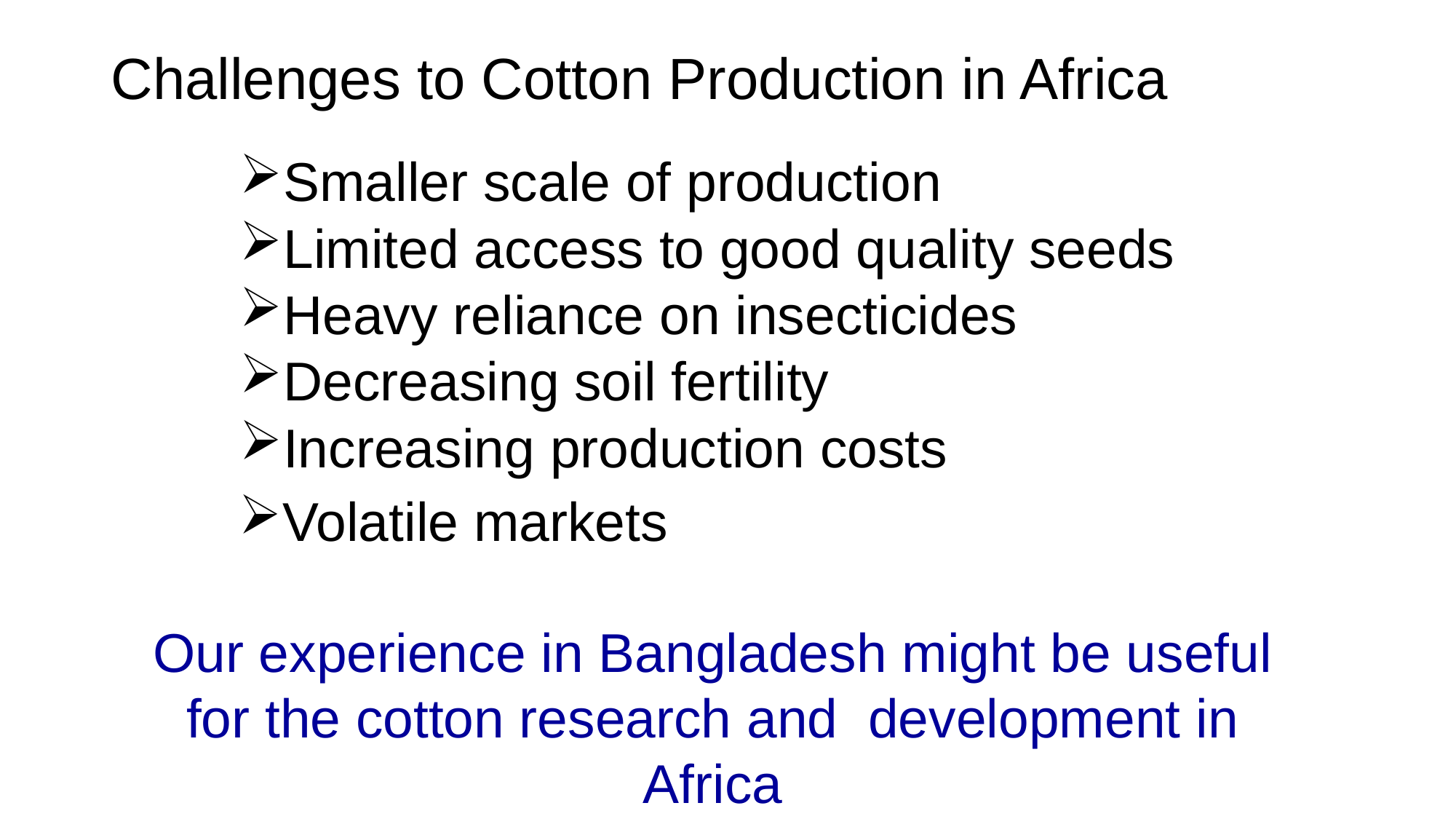

# Challenges to Cotton Production in Africa
Smaller scale of production
Limited access to good quality seeds
Heavy reliance on insecticides
Decreasing soil fertility
Increasing production costs
Volatile markets
Our experience in Bangladesh might be useful for the cotton research and  development in Africa